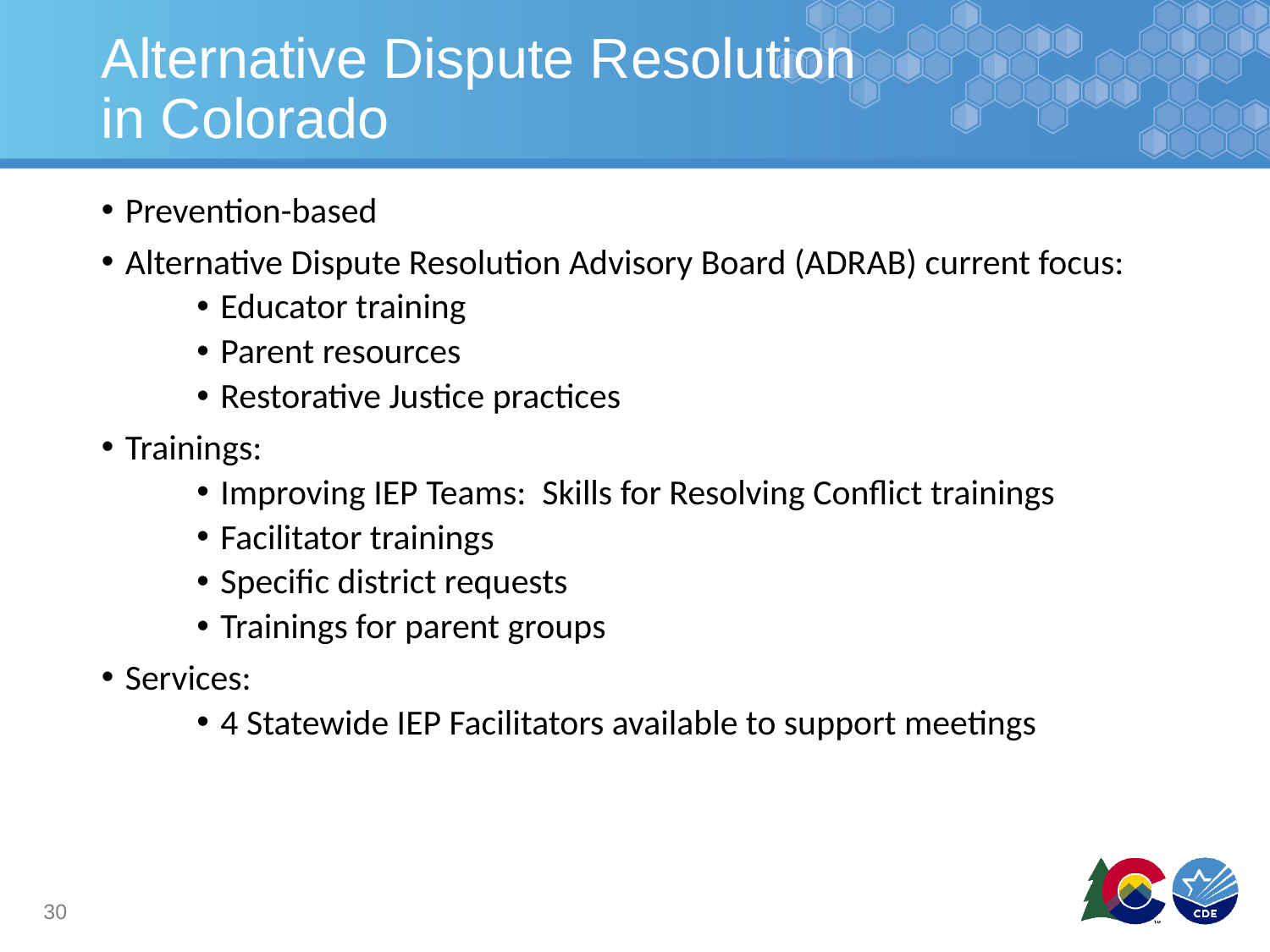

# Alternative Dispute Resolution in Colorado
Prevention-based
Alternative Dispute Resolution Advisory Board (ADRAB) current focus:
Educator training
Parent resources
Restorative Justice practices
Trainings:
Improving IEP Teams:  Skills for Resolving Conflict trainings
Facilitator trainings
Specific district requests
Trainings for parent groups
Services:
4 Statewide IEP Facilitators available to support meetings

30